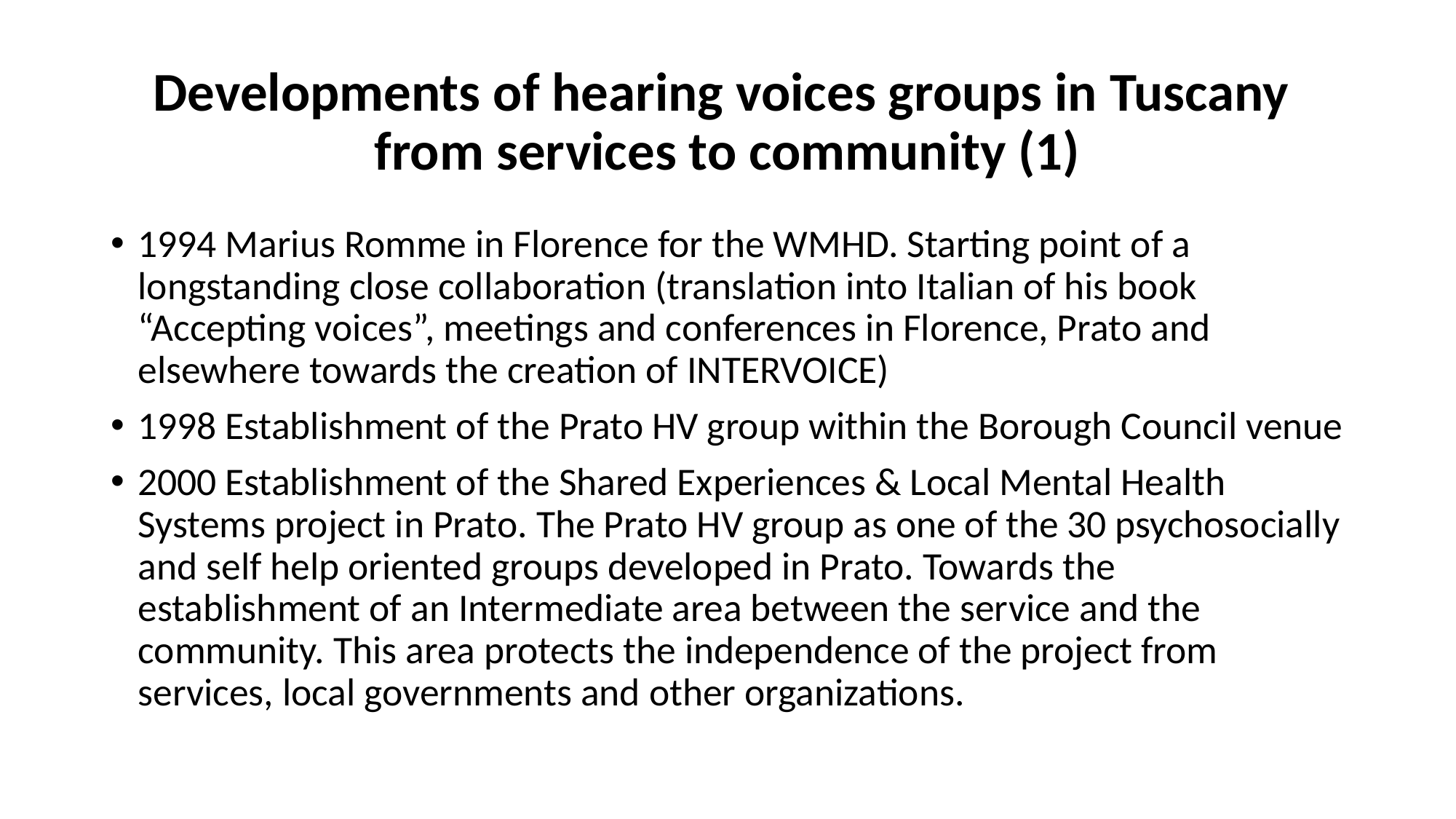

# Developments of hearing voices groups in Tuscany from services to community (1)
1994 Marius Romme in Florence for the WMHD. Starting point of a longstanding close collaboration (translation into Italian of his book “Accepting voices”, meetings and conferences in Florence, Prato and elsewhere towards the creation of INTERVOICE)
1998 Establishment of the Prato HV group within the Borough Council venue
2000 Establishment of the Shared Experiences & Local Mental Health Systems project in Prato. The Prato HV group as one of the 30 psychosocially and self help oriented groups developed in Prato. Towards the establishment of an Intermediate area between the service and the community. This area protects the independence of the project from services, local governments and other organizations.